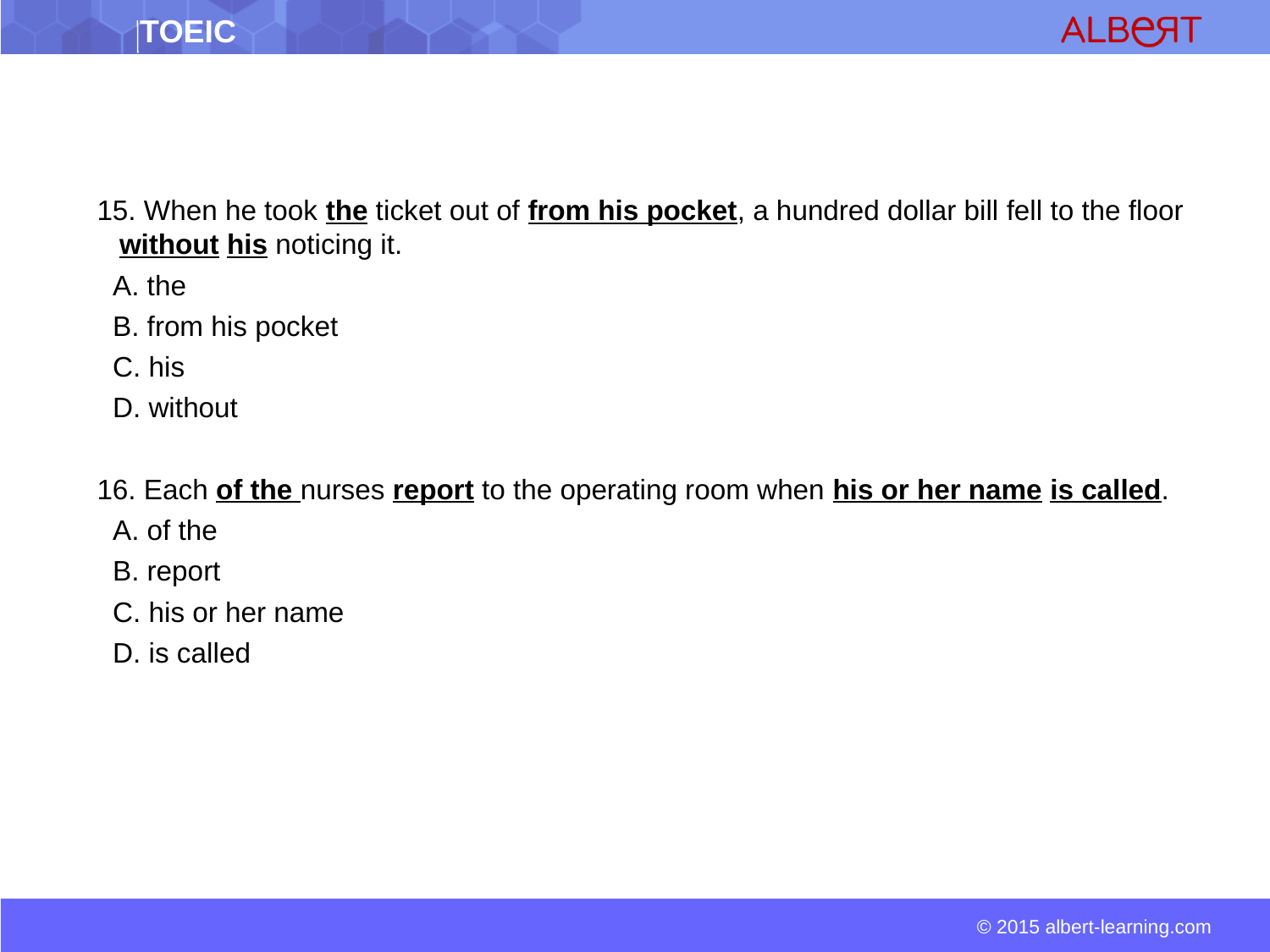

15. When he took the ticket out of from his pocket, a hundred dollar bill fell to the floor without his noticing it.
  A. the
  B. from his pocket
  C. his
  D. without

16. Each of the nurses report to the operating room when his or her name is called.
  A. of the
  B. report
  C. his or her name
  D. is called